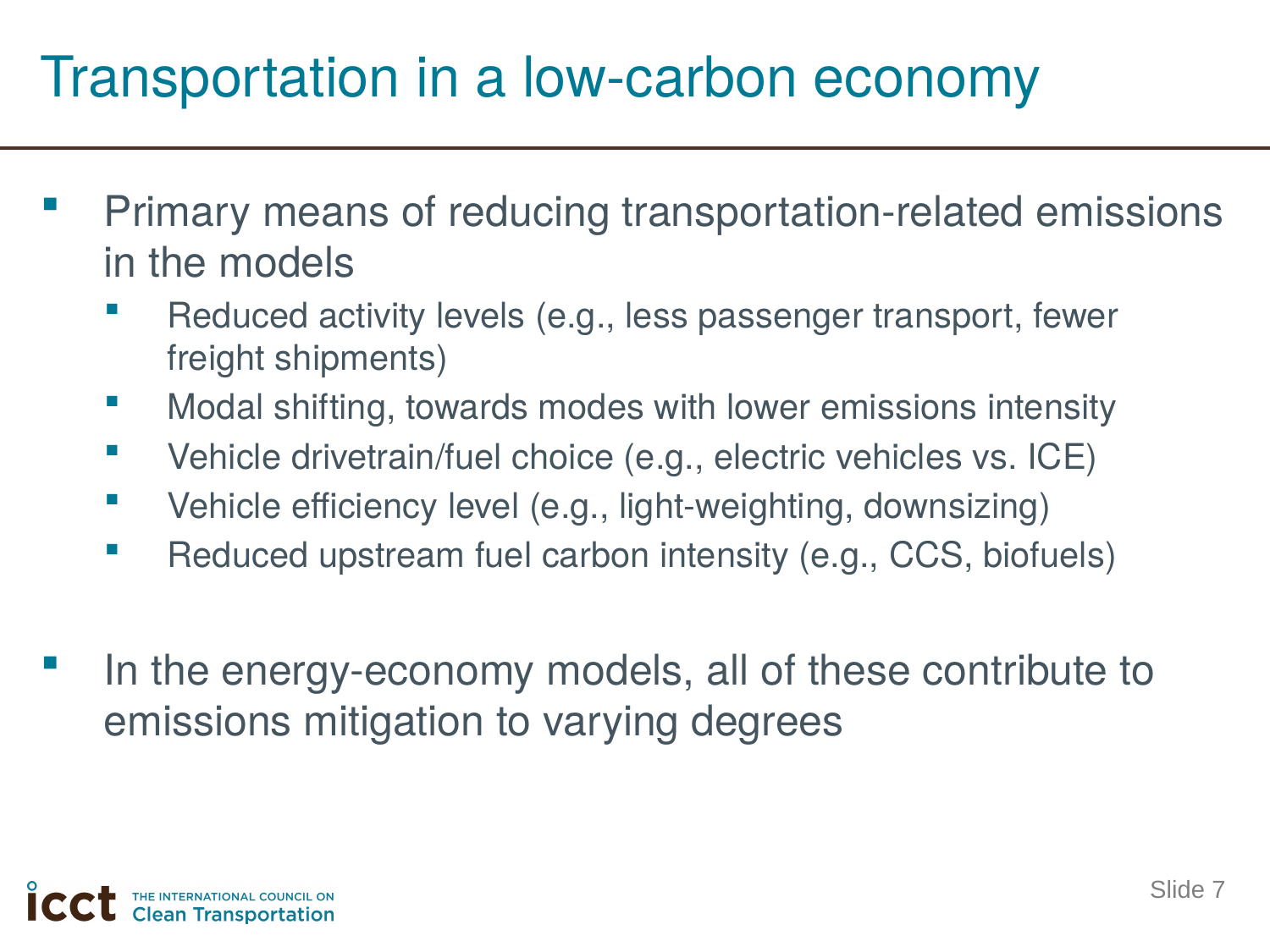

# Transportation in a low-carbon economy
Primary means of reducing transportation-related emissions in the models
Reduced activity levels (e.g., less passenger transport, fewer freight shipments)
Modal shifting, towards modes with lower emissions intensity
Vehicle drivetrain/fuel choice (e.g., electric vehicles vs. ICE)
Vehicle efficiency level (e.g., light-weighting, downsizing)
Reduced upstream fuel carbon intensity (e.g., CCS, biofuels)

In the energy-economy models, all of these contribute to emissions mitigation to varying degrees
Slide 7